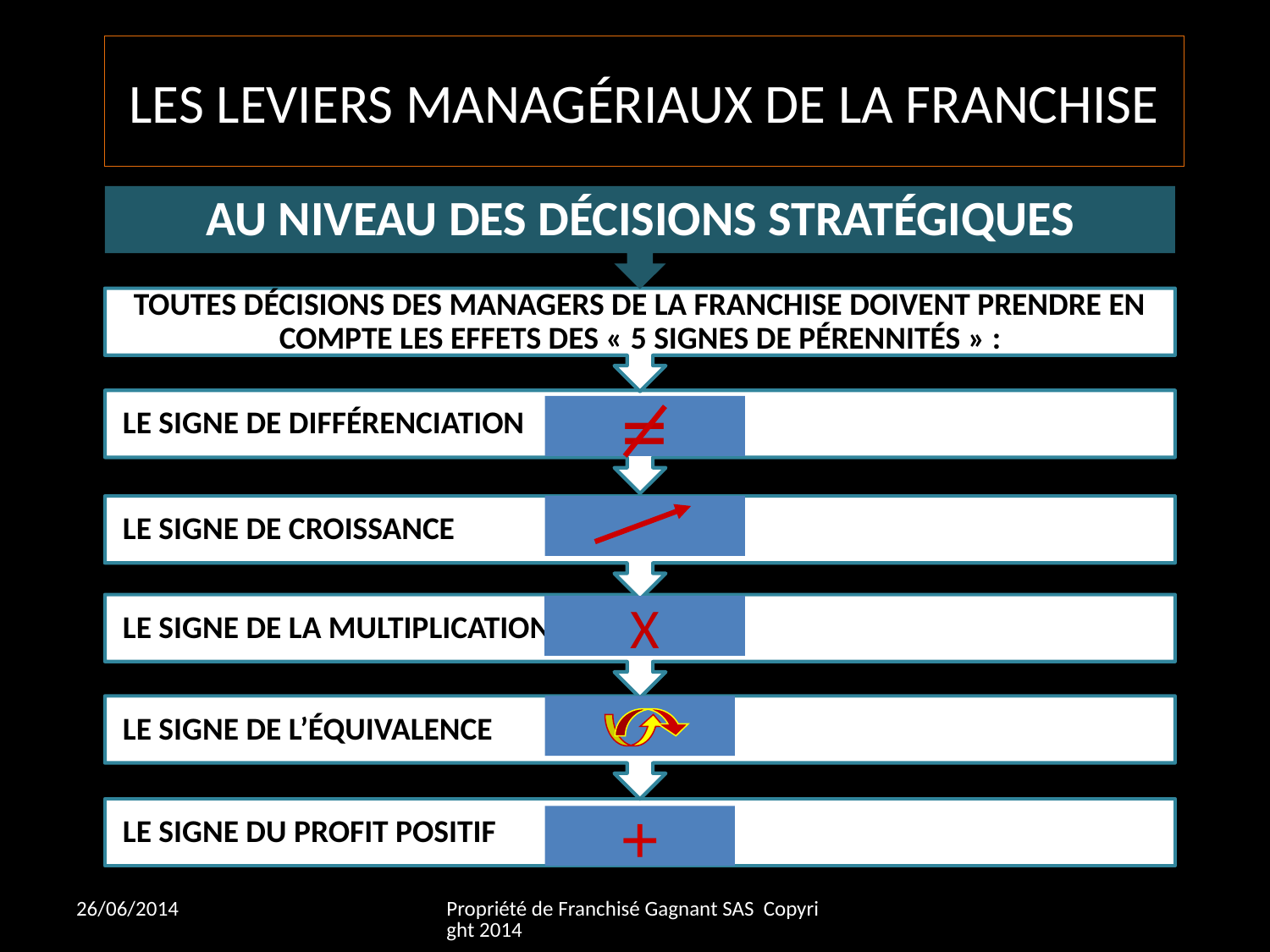

# Les leviers managériaux de la Franchise
Le signe du profit positif
Le signe de l’équivalence
Le signe de la multiplication
Le signe de croissance
Le signe de différenciation
Toutes décisions des managers de la franchise doivent prendre en compte les effets des « 5 signes de pérennités » :
Au niveau des décisions stratégiques
=

X

+
26/06/2014
Propriété de Franchisé Gagnant SAS  Copyright 2014